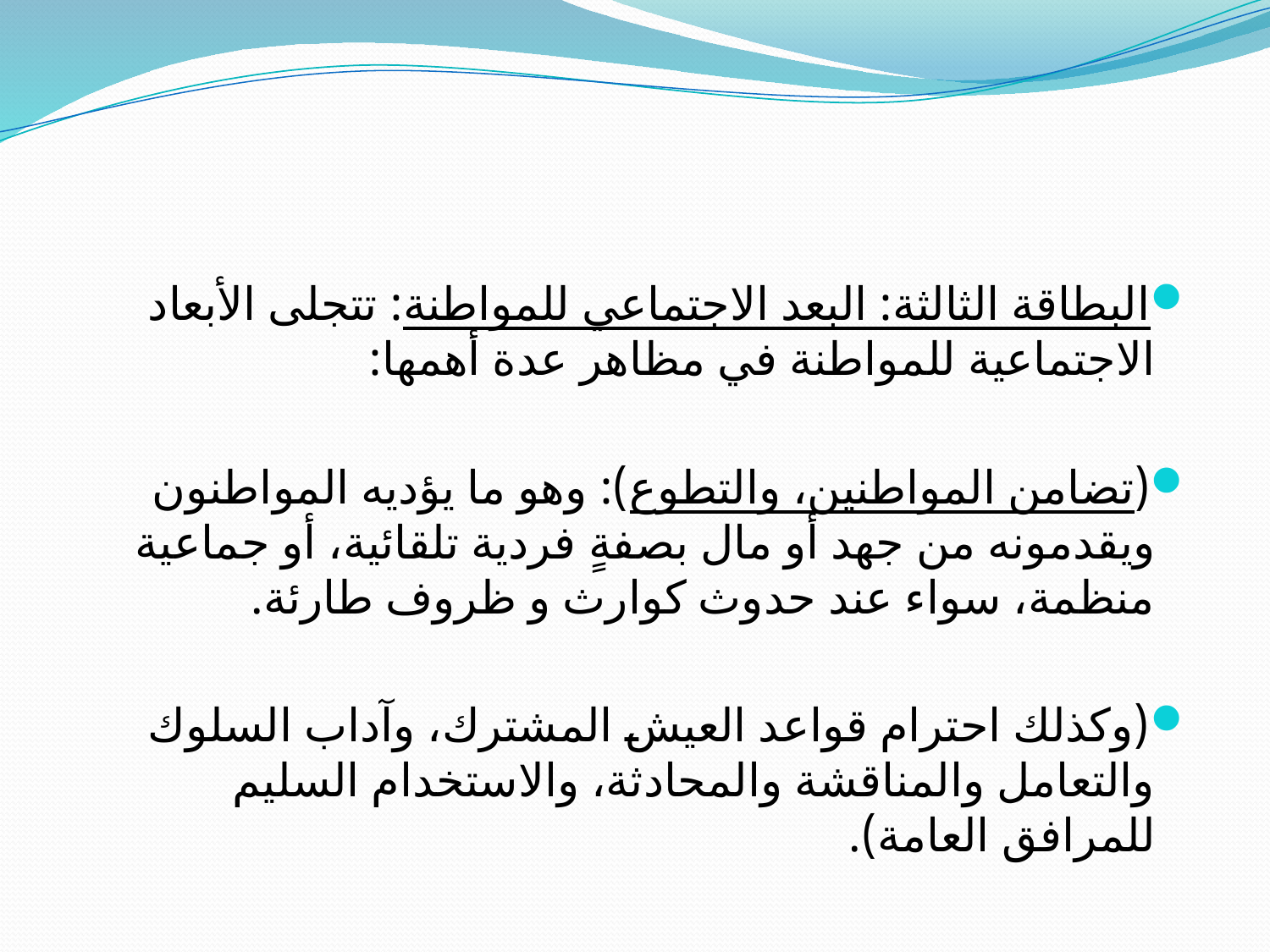

#
البطاقة الثالثة: البعد الاجتماعي للمواطنة: تتجلى الأبعاد الاجتماعية للمواطنة في مظاهر عدة أهمها:

(تضامن المواطنين، والتطوع): وهو ما يؤديه المواطنون ويقدمونه من جهد أو مال بصفةٍ فردية تلقائية، أو جماعية منظمة، سواء عند حدوث كوارث و ظروف طارئة.

(وكذلك احترام قواعد العيش المشترك، وآداب السلوك والتعامل والمناقشة والمحادثة، والاستخدام السليم للمرافق العامة).